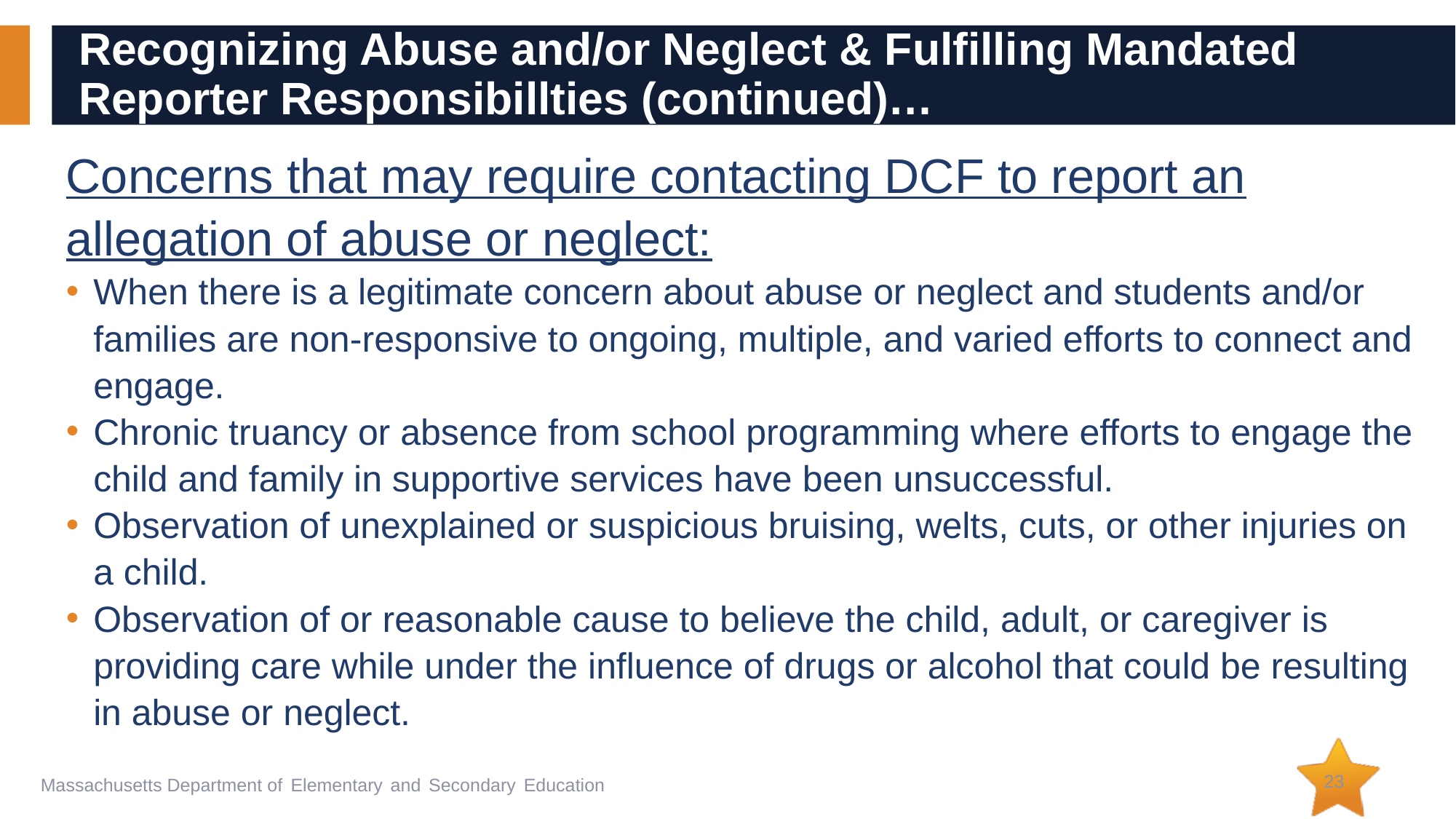

# Recognizing Abuse and/or Neglect & Fulfilling Mandated Reporter Responsibillties (continued)…
Concerns that may require contacting DCF to report an allegation of abuse or neglect:
When there is a legitimate concern about abuse or neglect and students and/or families are non-responsive to ongoing, multiple, and varied efforts to connect and engage.
Chronic truancy or absence from school programming where efforts to engage the child and family in supportive services have been unsuccessful.
Observation of unexplained or suspicious bruising, welts, cuts, or other injuries on a child.
Observation of or reasonable cause to believe the child, adult, or caregiver is providing care while under the influence of drugs or alcohol that could be resulting in abuse or neglect.

23